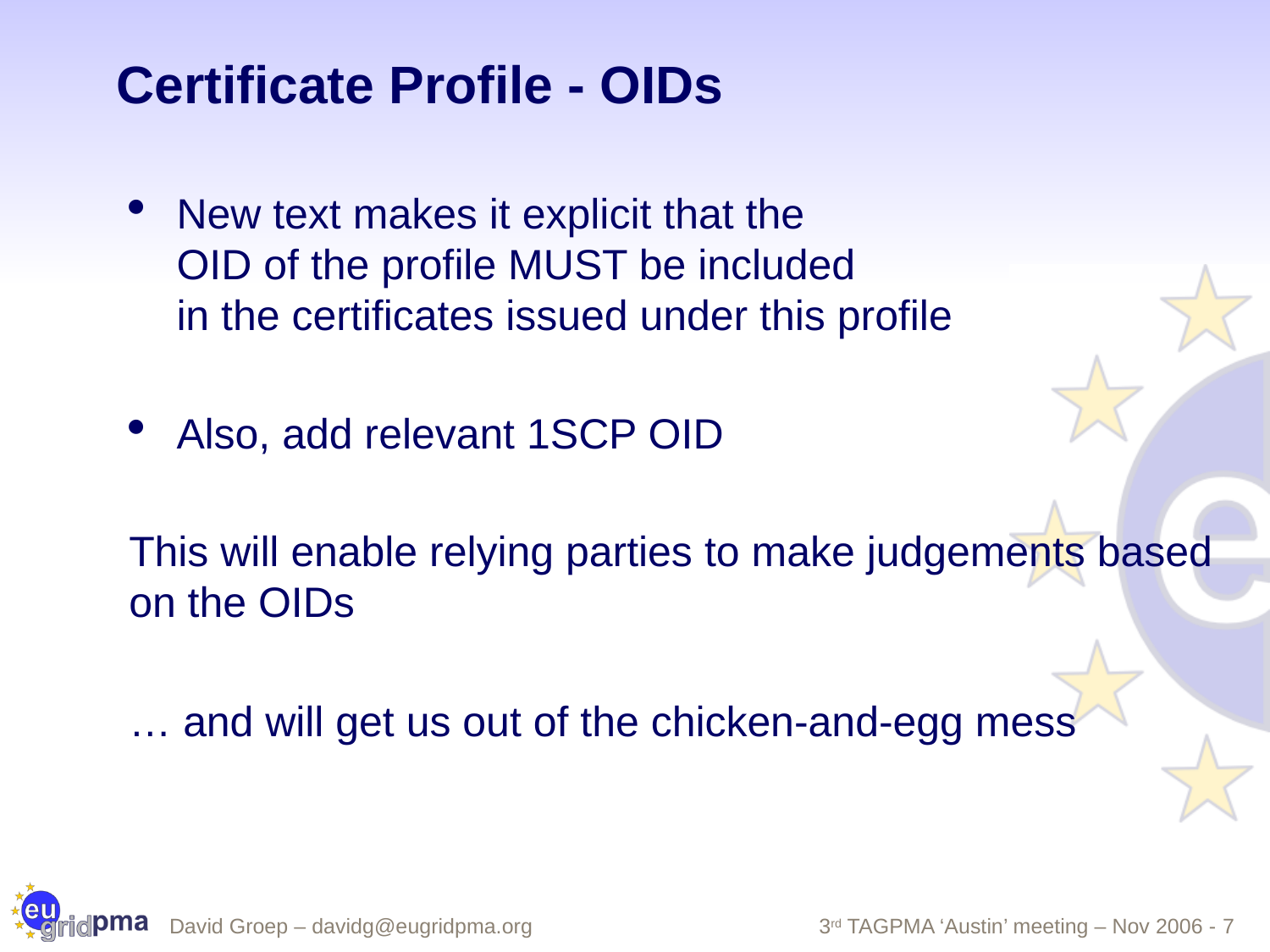

# Certificate Profile - OIDs
New text makes it explicit that the
OID of the profile MUST be included
in the certificates issued under this profile

Also, add relevant 1SCP OID

This will enable relying parties to make judgements based on the OIDs

… and will get us out of the chicken-and-egg mess